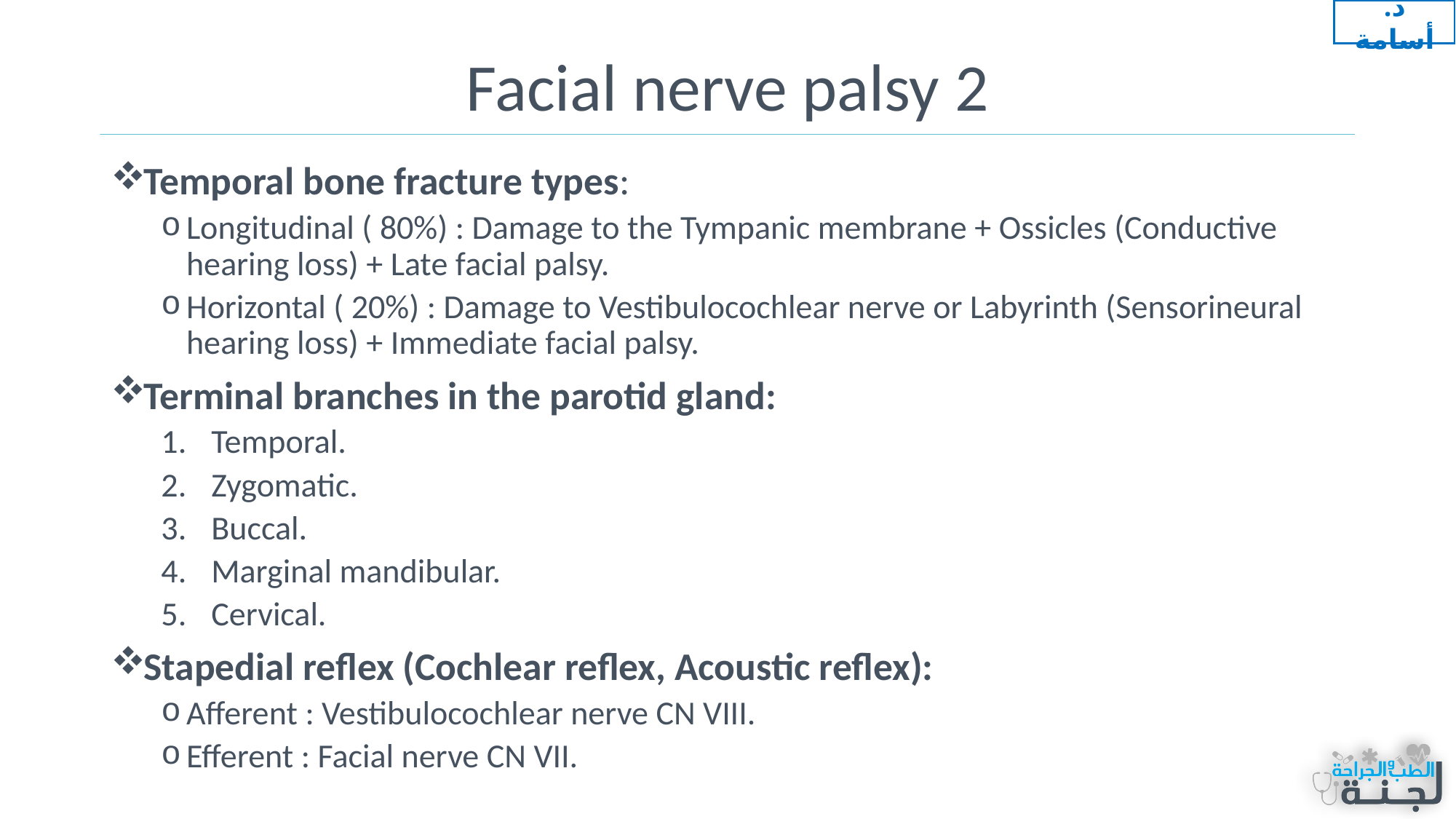

د. أسامة
# Facial nerve palsy 2
Temporal bone fracture types:
Longitudinal ( 80%) : Damage to the Tympanic membrane + Ossicles (Conductive hearing loss) + Late facial palsy.
Horizontal ( 20%) : Damage to Vestibulocochlear nerve or Labyrinth (Sensorineural hearing loss) + Immediate facial palsy.
Terminal branches in the parotid gland:
Temporal.
Zygomatic.
Buccal.
Marginal mandibular.
Cervical.
Stapedial reflex (Cochlear reflex, Acoustic reflex):
Afferent : Vestibulocochlear nerve CN VIII.
Efferent : Facial nerve CN VII.